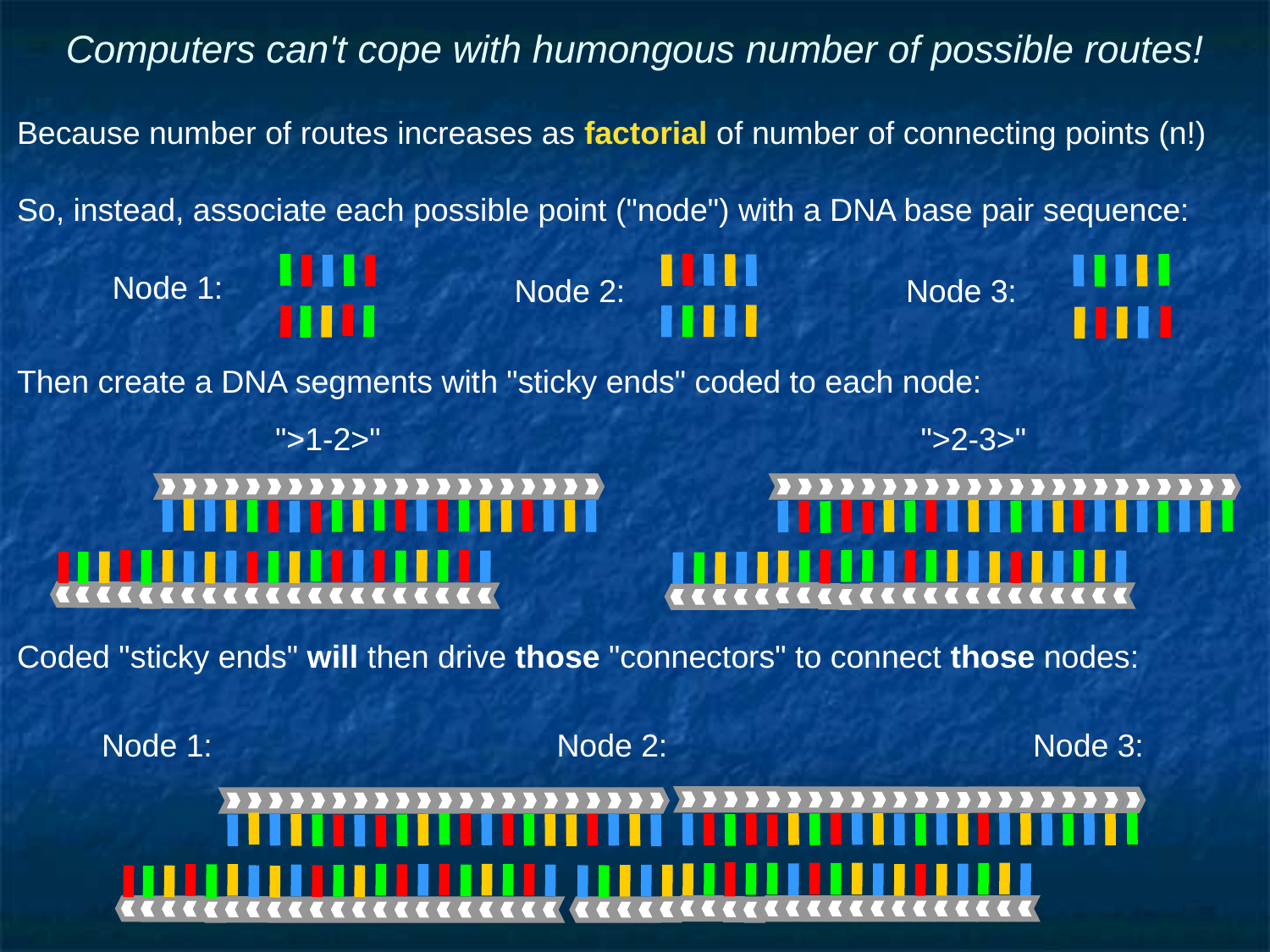

# Computers can't cope with humongous number of possible routes!
Because number of routes increases as factorial of number of connecting points (n!)

So, instead, associate each possible point ("node") with a DNA base pair sequence:

Then create a DNA segments with "sticky ends" coded to each node:

Coded "sticky ends" will then drive those "connectors" to connect those nodes:

Node 1:
Node 2:
Node 3:
">1-2>"
">2-3>"

Node 1:
Node 2:
Node 3: